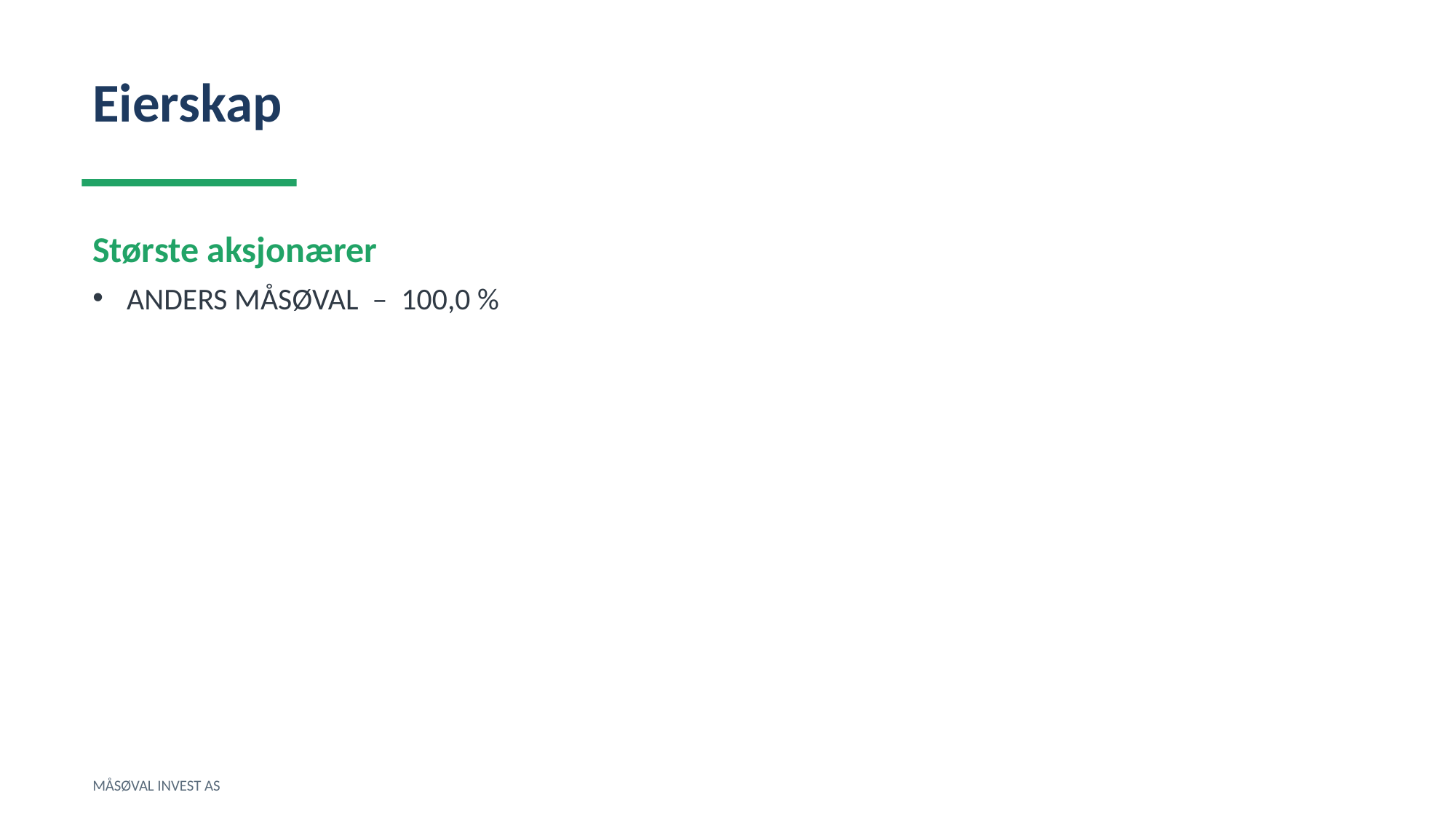

Eierskap

Største aksjonærer
ANDERS MÅSØVAL  –  100,0 %
MÅSØVAL INVEST AS